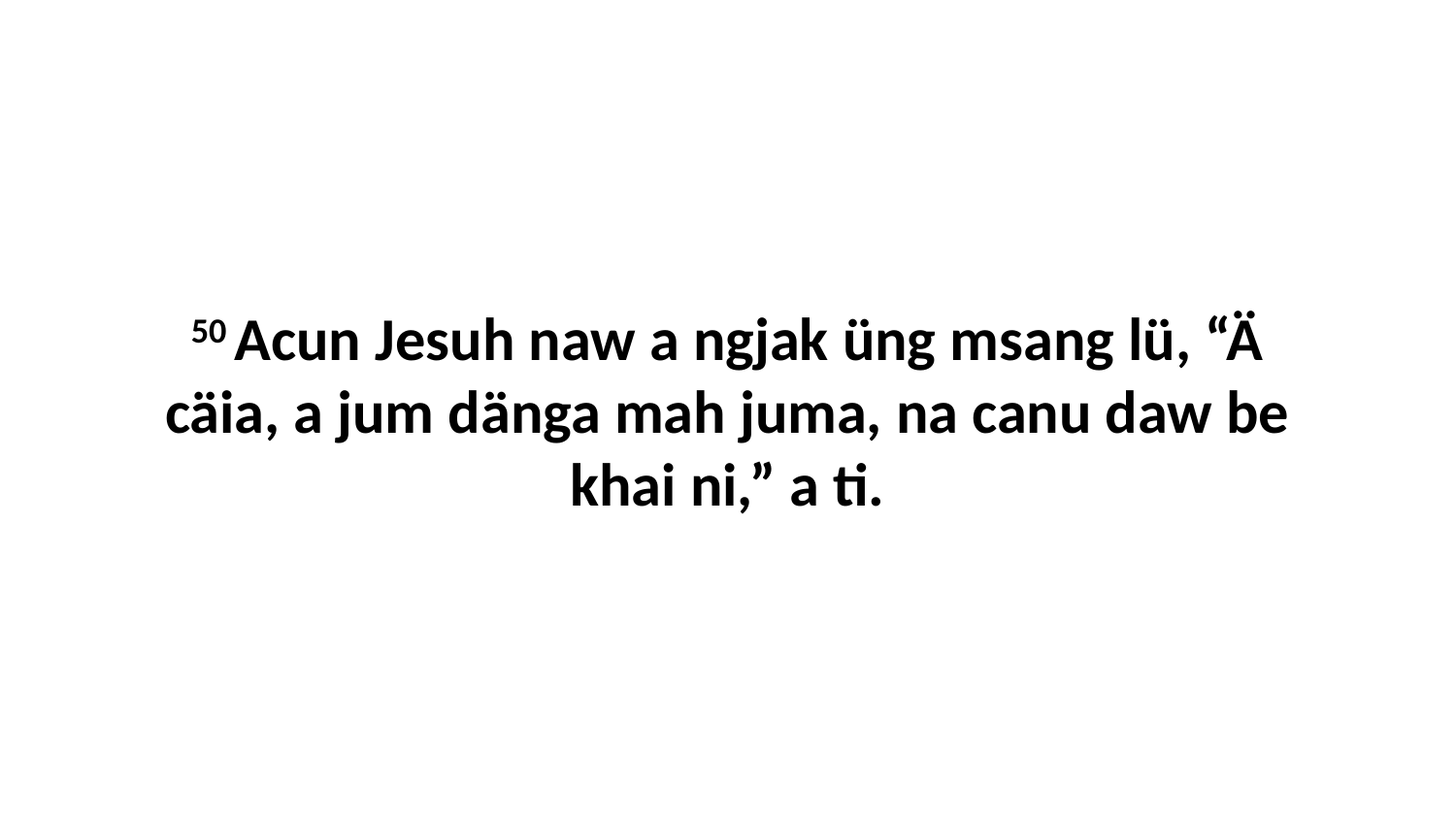

50 Acun Jesuh naw a ngjak üng msang lü, “Ä cäia, a jum dänga mah juma, na canu daw be khai ni,” a ti.